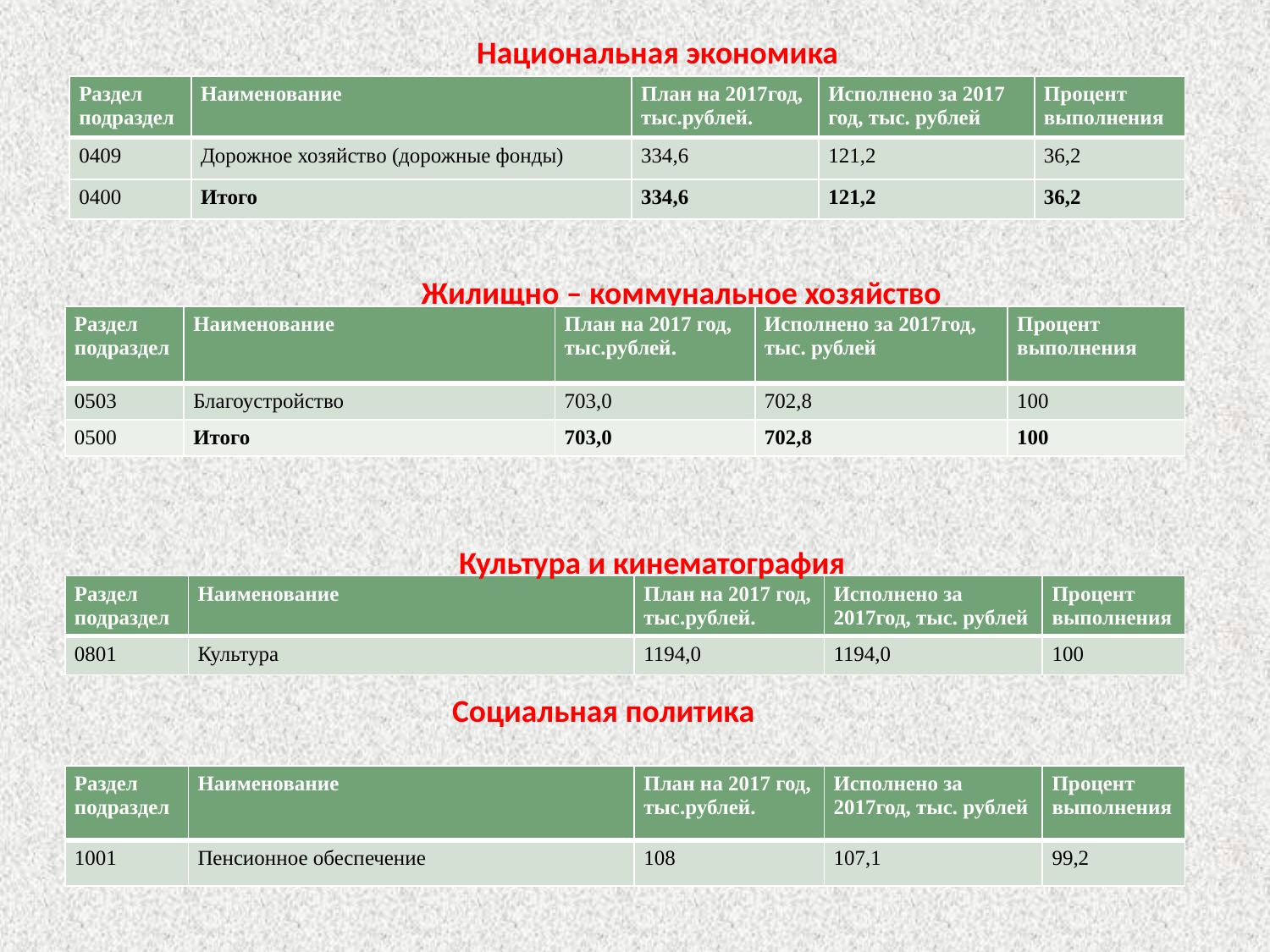

Национальная экономика
| Раздел подраздел | Наименование | План на 2017год, тыс.рублей. | Исполнено за 2017 год, тыс. рублей | Процент выполнения |
| --- | --- | --- | --- | --- |
| 0409 | Дорожное хозяйство (дорожные фонды) | 334,6 | 121,2 | 36,2 |
| 0400 | Итого | 334,6 | 121,2 | 36,2 |
Жилищно – коммунальное хозяйство
| Раздел подраздел | Наименование | План на 2017 год, тыс.рублей. | Исполнено за 2017год, тыс. рублей | Процент выполнения |
| --- | --- | --- | --- | --- |
| 0503 | Благоустройство | 703,0 | 702,8 | 100 |
| 0500 | Итого | 703,0 | 702,8 | 100 |
Культура и кинематография
| Раздел подраздел | Наименование | План на 2017 год, тыс.рублей. | Исполнено за 2017год, тыс. рублей | Процент выполнения |
| --- | --- | --- | --- | --- |
| 0801 | Культура | 1194,0 | 1194,0 | 100 |
Социальная политика
| Раздел подраздел | Наименование | План на 2017 год, тыс.рублей. | Исполнено за 2017год, тыс. рублей | Процент выполнения |
| --- | --- | --- | --- | --- |
| 1001 | Пенсионное обеспечение | 108 | 107,1 | 99,2 |